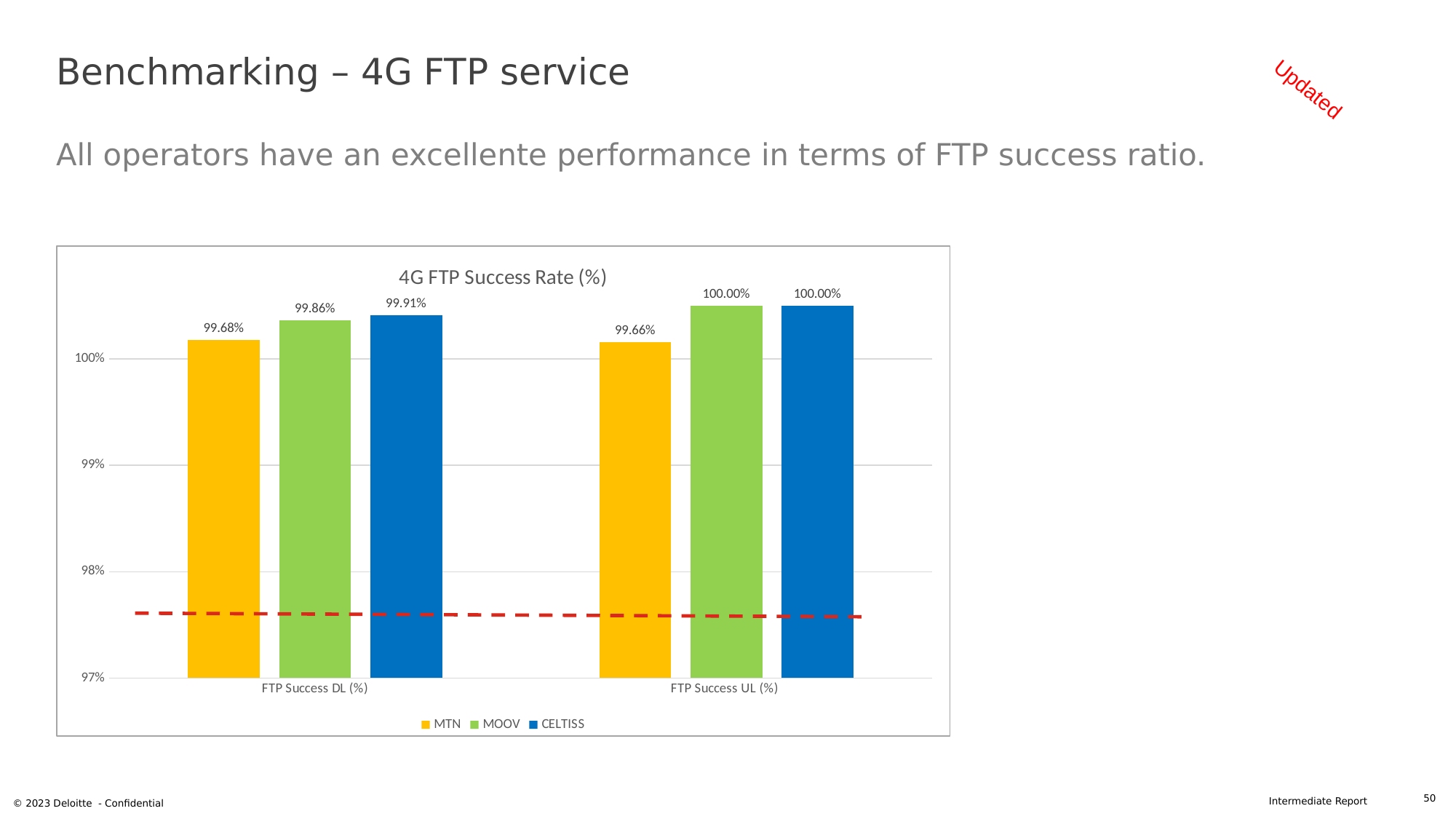

# Benchmarking – 4G FTP service All operators have an excellente performance in terms of FTP success ratio.
Updated

### Chart: 4G FTP Success Rate (%)

| Category | MTN | MOOV | CELTISS |
|---|---|---|---|
| FTP Success DL (%) | 0.9968 | 0.9986 | 0.9991 |
| FTP Success UL (%)  | 0.9966 | 1.0 | 1.0 |
50
© 2023 Deloitte  - Confidential